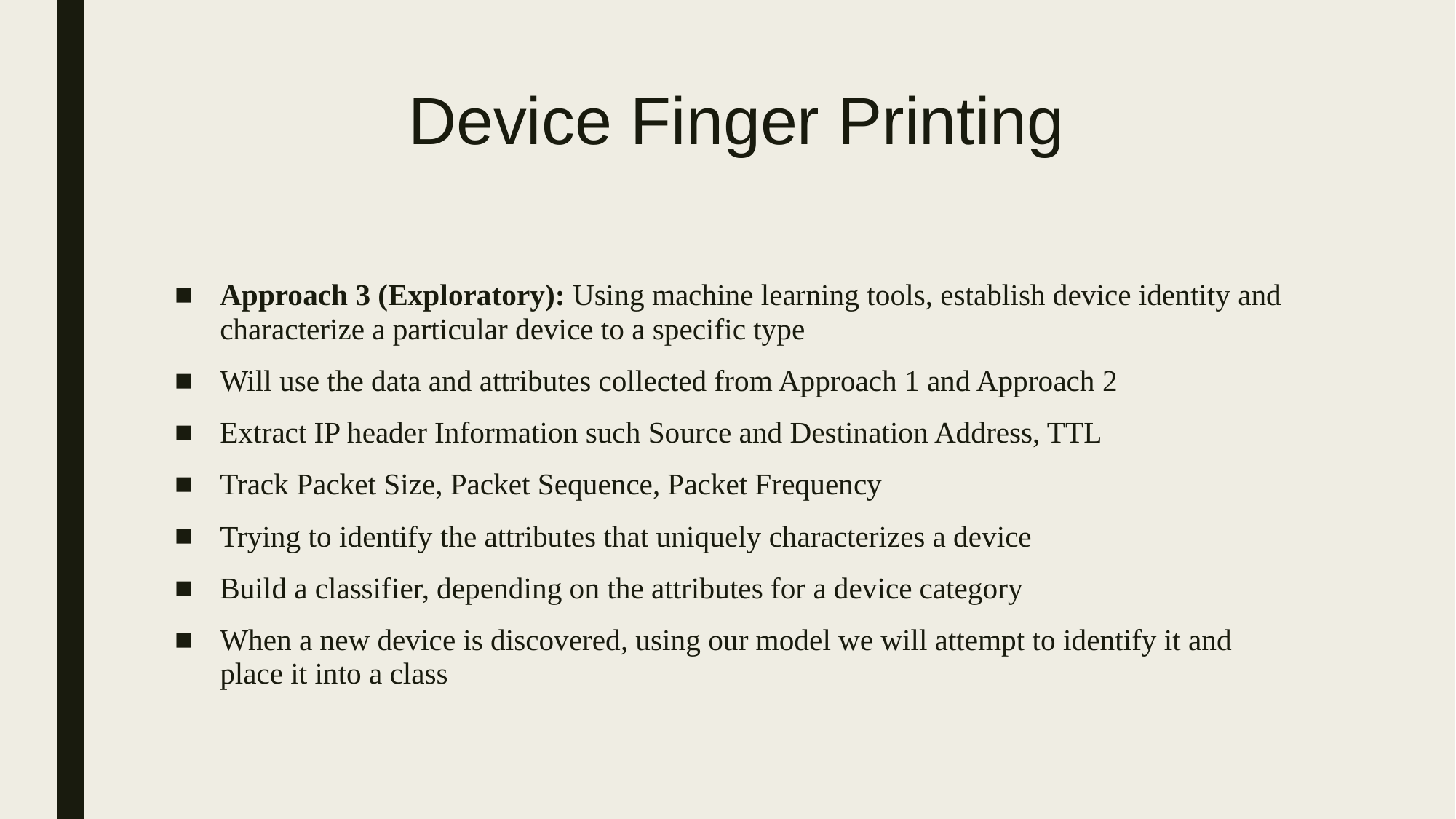

# Device Finger Printing
Approach 3 (Exploratory): Using machine learning tools, establish device identity and characterize a particular device to a specific type
Will use the data and attributes collected from Approach 1 and Approach 2
Extract IP header Information such Source and Destination Address, TTL
Track Packet Size, Packet Sequence, Packet Frequency
Trying to identify the attributes that uniquely characterizes a device
Build a classifier, depending on the attributes for a device category
When a new device is discovered, using our model we will attempt to identify it and place it into a class